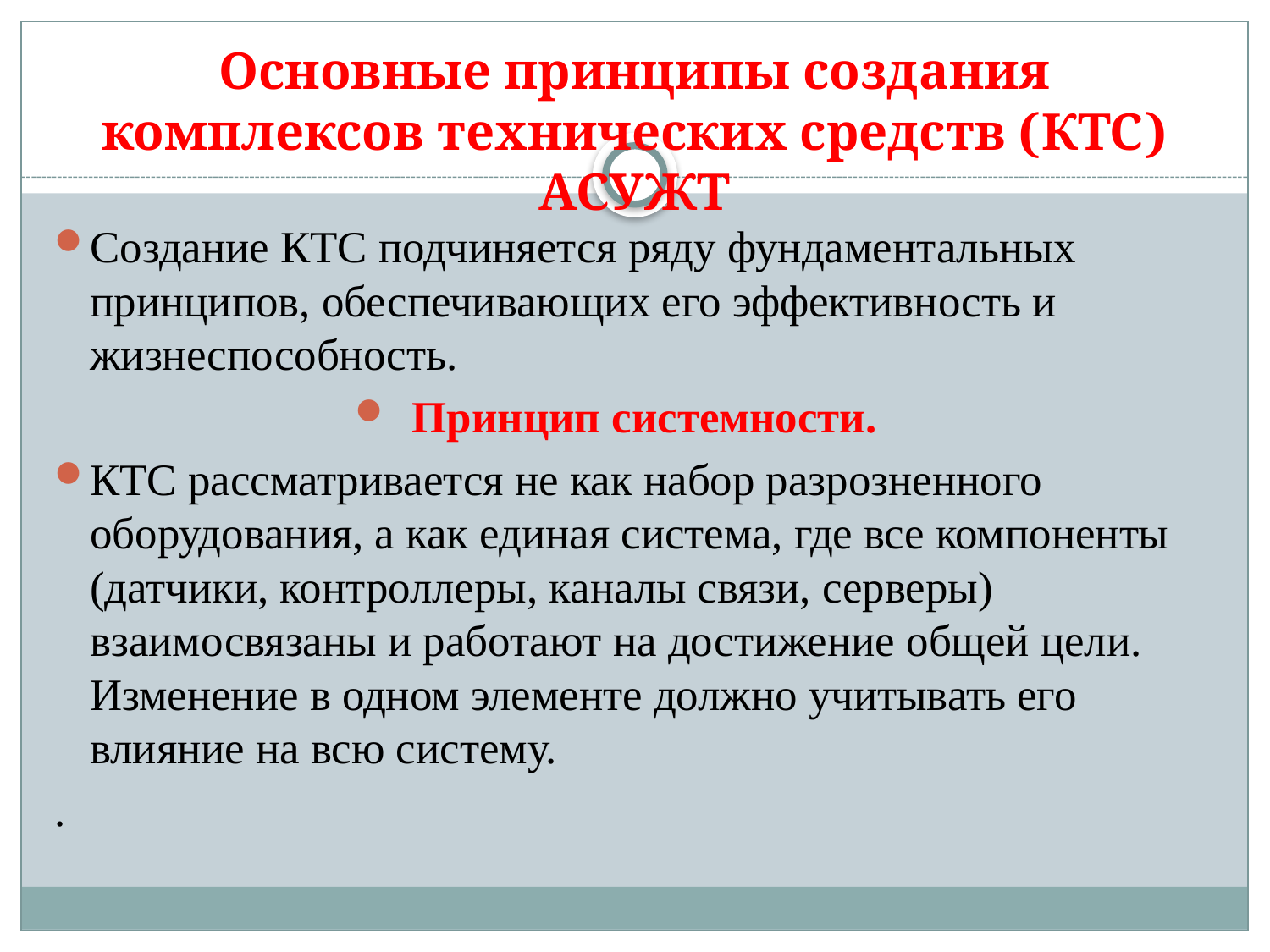

# Основные принципы создания комплексов технических средств (КТС) АСУЖТ
Создание КТС подчиняется ряду фундаментальных принципов, обеспечивающих его эффективность и жизнеспособность.
Принцип системности.
КТС рассматривается не как набор разрозненного оборудования, а как единая система, где все компоненты (датчики, контроллеры, каналы связи, серверы) взаимосвязаны и работают на достижение общей цели. Изменение в одном элементе должно учитывать его влияние на всю систему.
.